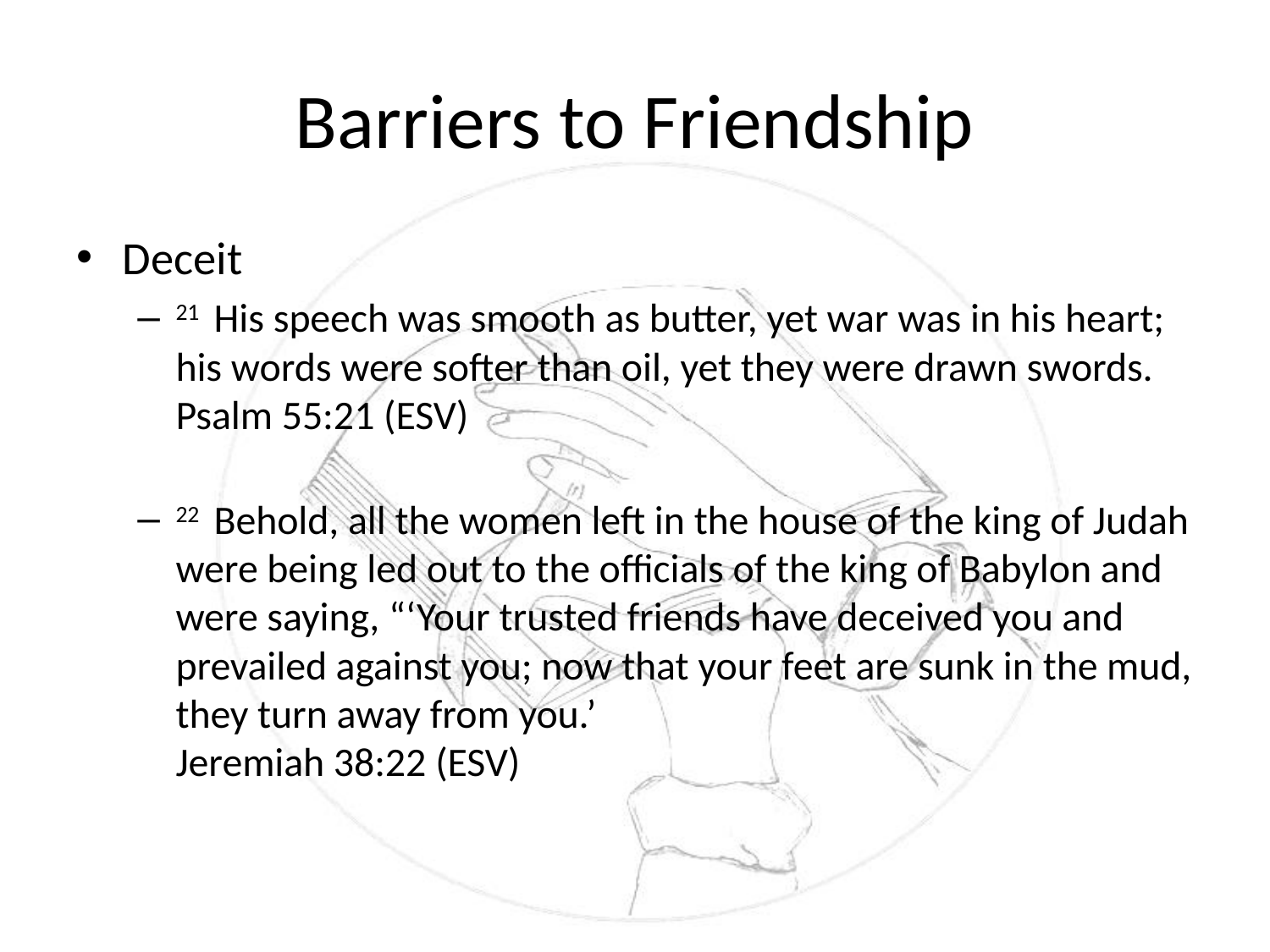

# Barriers to Friendship
Deceit
21  His speech was smooth as butter, yet war was in his heart; his words were softer than oil, yet they were drawn swords.
Psalm 55:21 (ESV)
22  Behold, all the women left in the house of the king of Judah were being led out to the officials of the king of Babylon and were saying, “‘Your trusted friends have deceived you and prevailed against you; now that your feet are sunk in the mud, they turn away from you.’
Jeremiah 38:22 (ESV)